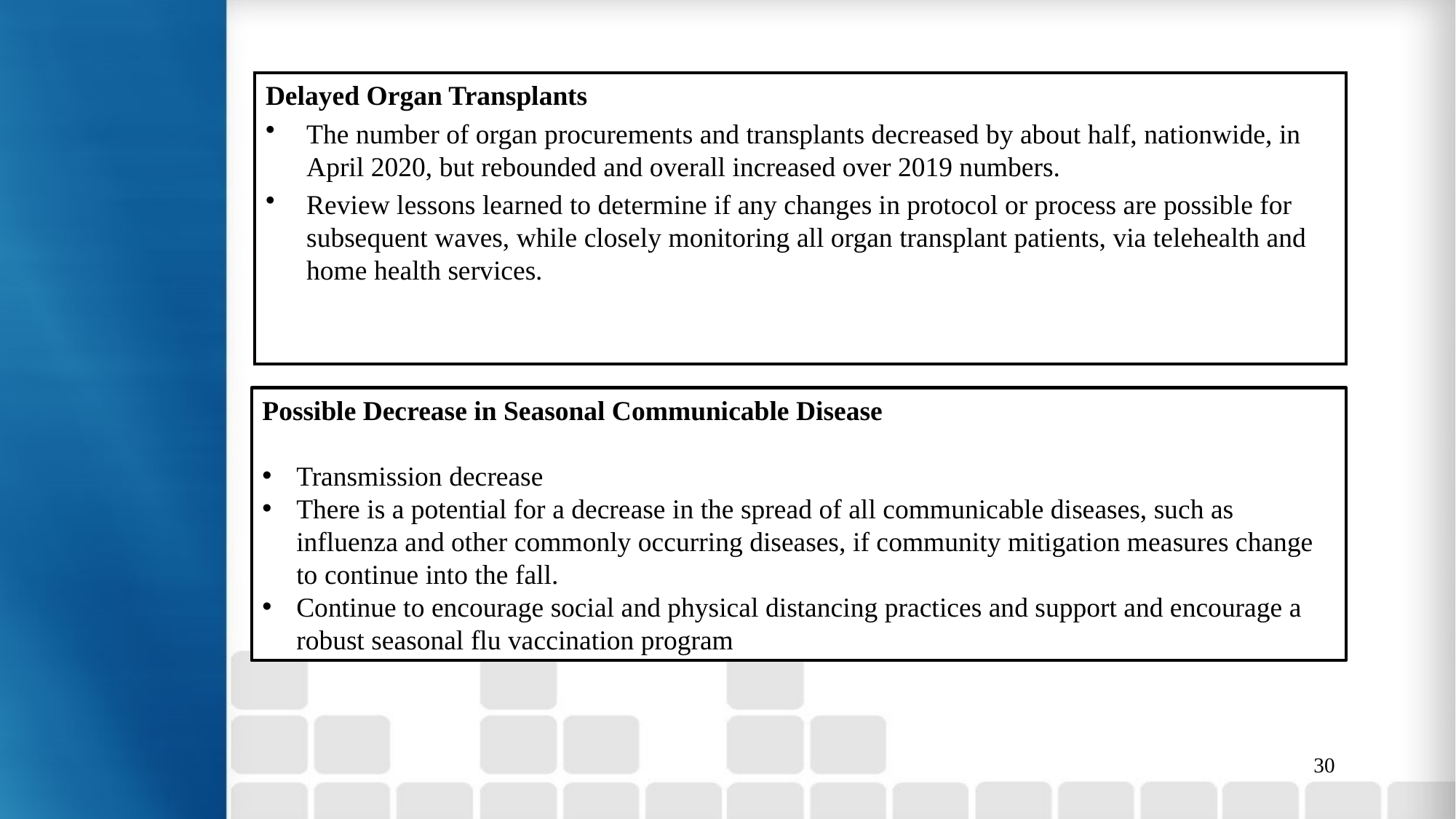

Delayed Organ Transplants
The number of organ procurements and transplants decreased by about half, nationwide, in April 2020, but rebounded and overall increased over 2019 numbers.
Review lessons learned to determine if any changes in protocol or process are possible for subsequent waves, while closely monitoring all organ transplant patients, via telehealth and home health services.
Possible Decrease in Seasonal Communicable Disease

Transmission decrease
There is a potential for a decrease in the spread of all communicable diseases, such as influenza and other commonly occurring diseases, if community mitigation measures change to continue into the fall.
Continue to encourage social and physical distancing practices and support and encourage a robust seasonal flu vaccination program
30